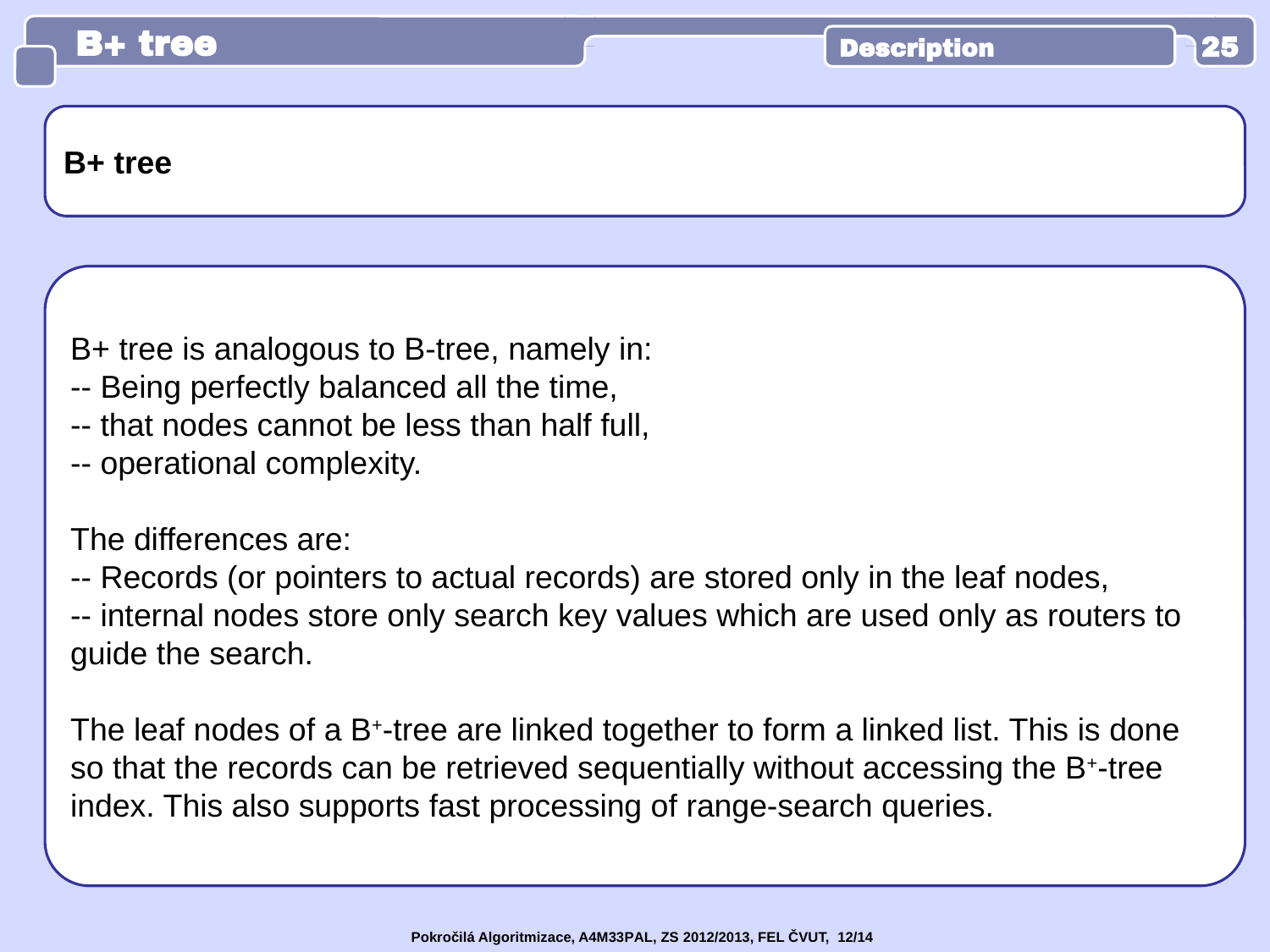

B+ tree

Description
25

B+ tree
B+ tree is analogous to B-tree, namely in:
-- Being perfectly balanced all the time,
-- that nodes cannot be less than half full,
-- operational complexity.

The differences are:
-- Records (or pointers to actual records) are stored only in the leaf nodes,
-- internal nodes store only search key values which are used only as routers to guide the search.

The leaf nodes of a B+-tree are linked together to form a linked list. This is done so that the records can be retrieved sequentially without accessing the B+-tree index. This also supports fast processing of range-search queries.
Pokročilá Algoritmizace, A4M33PAL, ZS 2012/2013, FEL ČVUT,  12/14